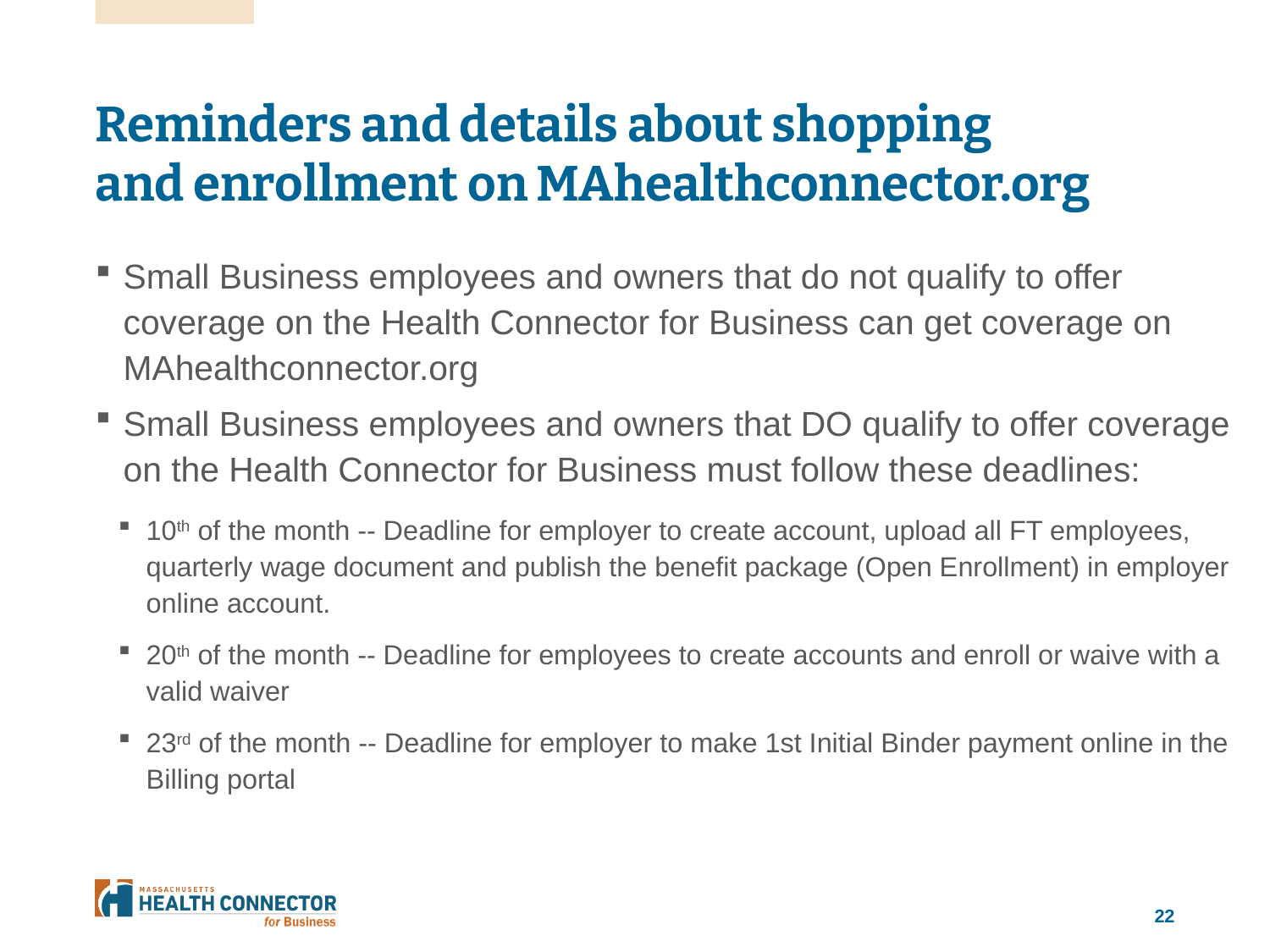

# Reminders and details about shopping and enrollment on MAhealthconnector.org
Small Business employees and owners that do not qualify to offer coverage on the Health Connector for Business can get coverage on MAhealthconnector.org
Small Business employees and owners that DO qualify to offer coverage on the Health Connector for Business must follow these deadlines:
10th of the month -- Deadline for employer to create account, upload all FT employees, quarterly wage document and publish the benefit package (Open Enrollment) in employer online account.
20th of the month -- Deadline for employees to create accounts and enroll or waive with a valid waiver
23rd of the month -- Deadline for employer to make 1st Initial Binder payment online in the Billing portal
22